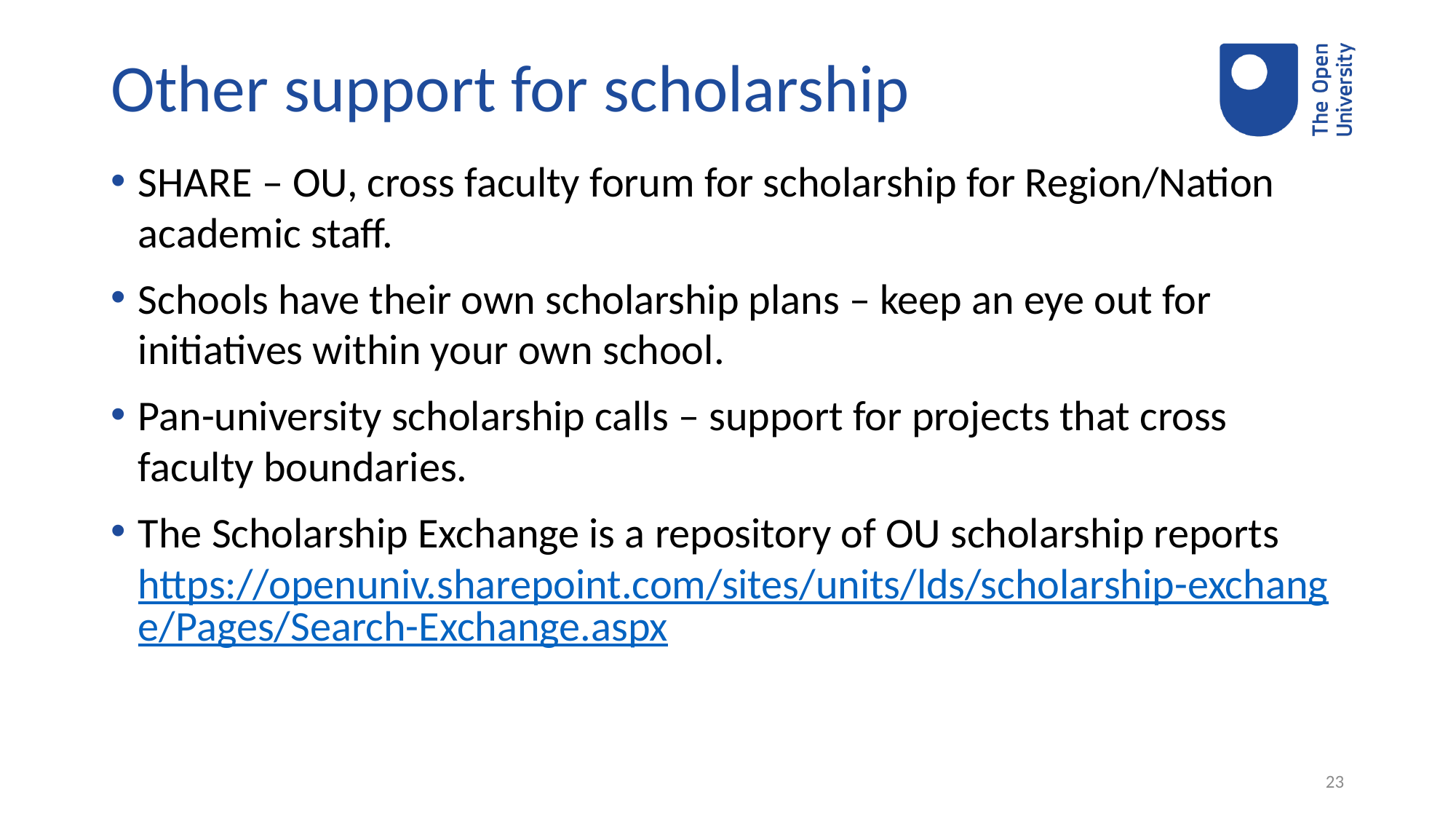

# Other support for scholarship
SHARE – OU, cross faculty forum for scholarship for Region/Nation academic staff.
Schools have their own scholarship plans – keep an eye out for initiatives within your own school.
Pan-university scholarship calls – support for projects that cross faculty boundaries.
The Scholarship Exchange is a repository of OU scholarship reports
https://openuniv.sharepoint.com/sites/units/lds/scholarship-exchange/Pages/Search-Exchange.aspx
23